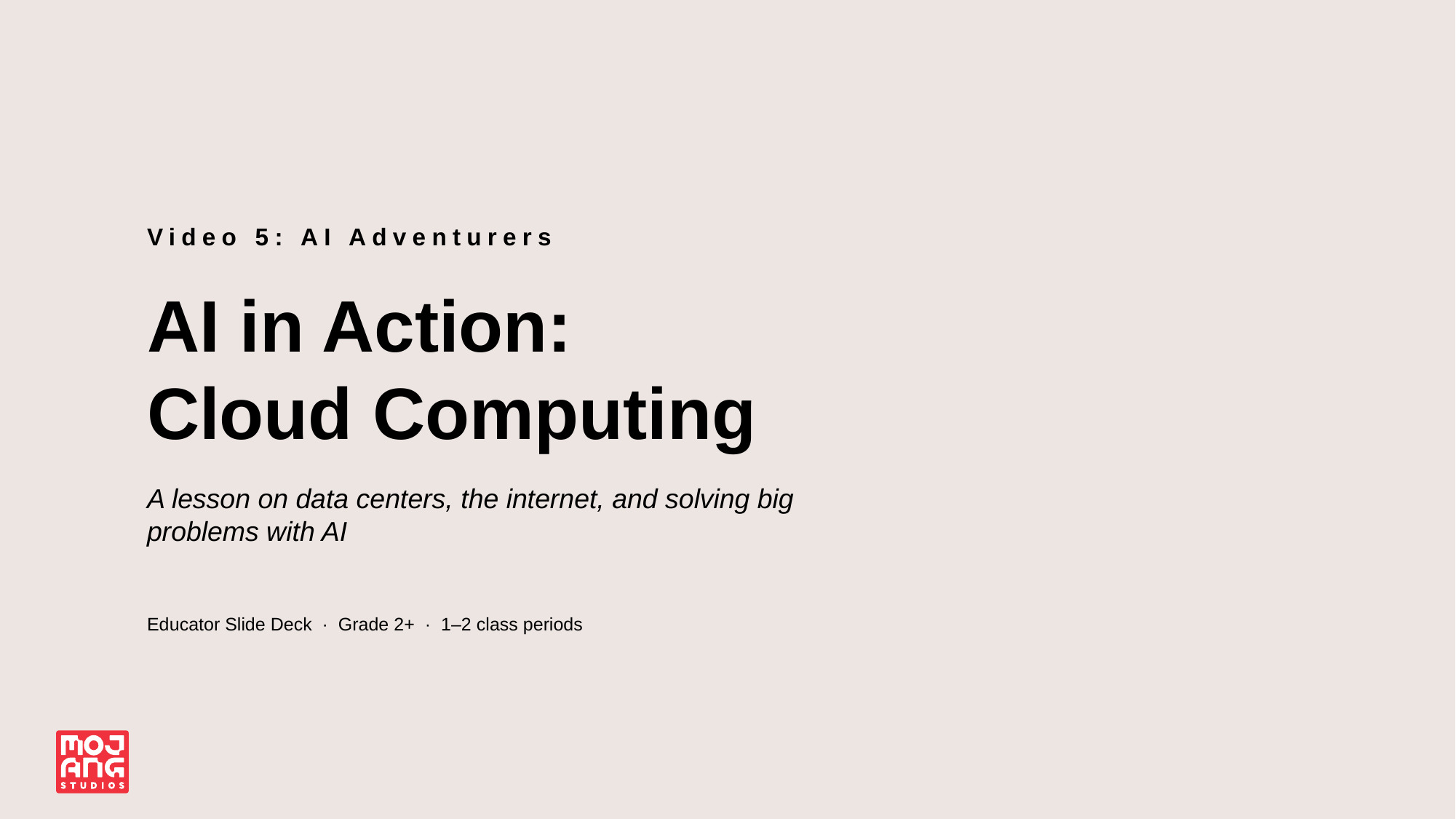

Video 5: AI Adventurers
AI in Action:
Cloud Computing
A lesson on data centers, the internet, and solving big problems with AI
Educator Slide Deck  ·  Grade 2+  ·  1–2 class periods